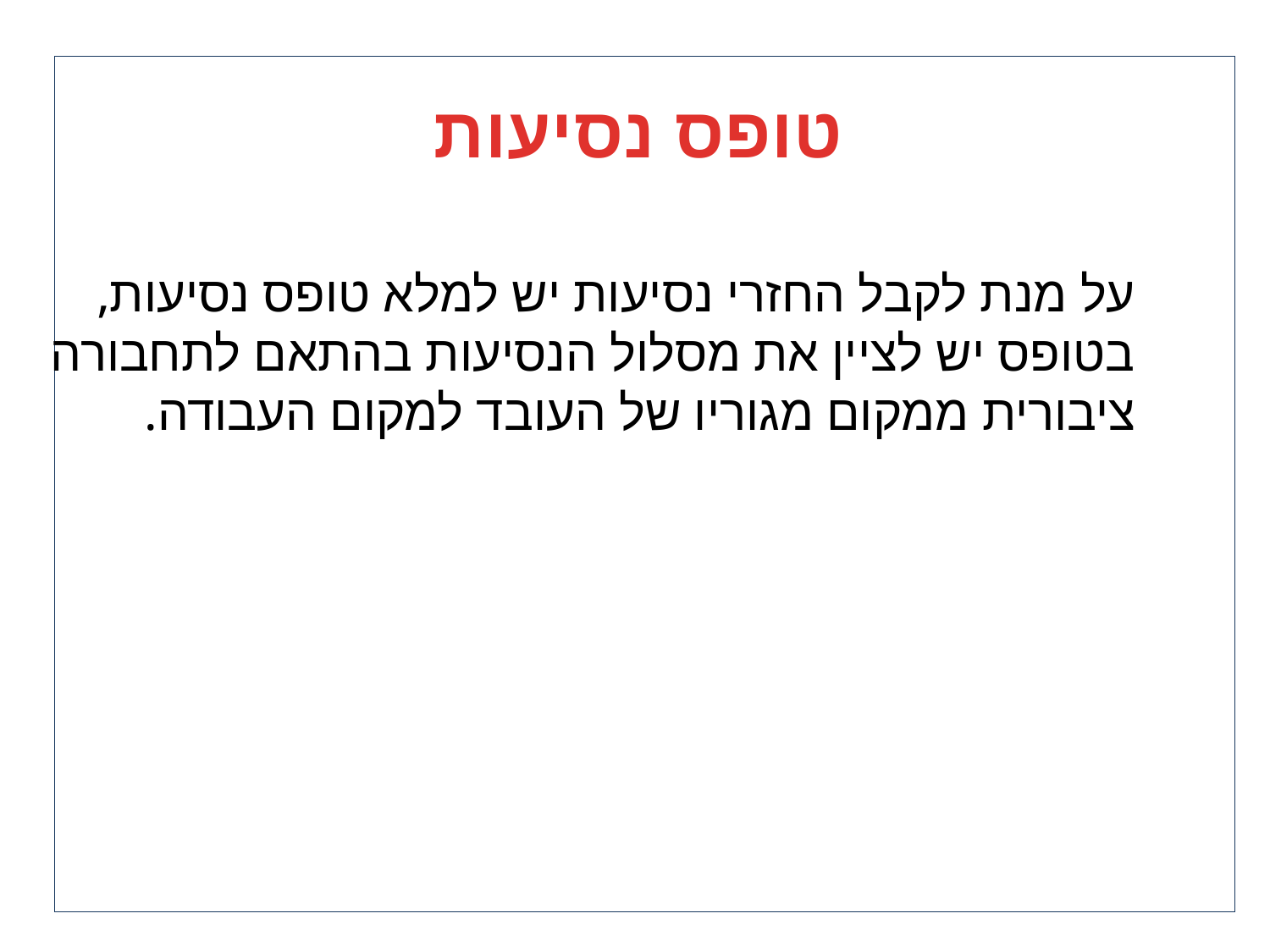

טופס נסיעות

על מנת לקבל החזרי נסיעות יש למלא טופס נסיעות,
בטופס יש לציין את מסלול הנסיעות בהתאם לתחבורה ציבורית ממקום מגוריו של העובד למקום העבודה.